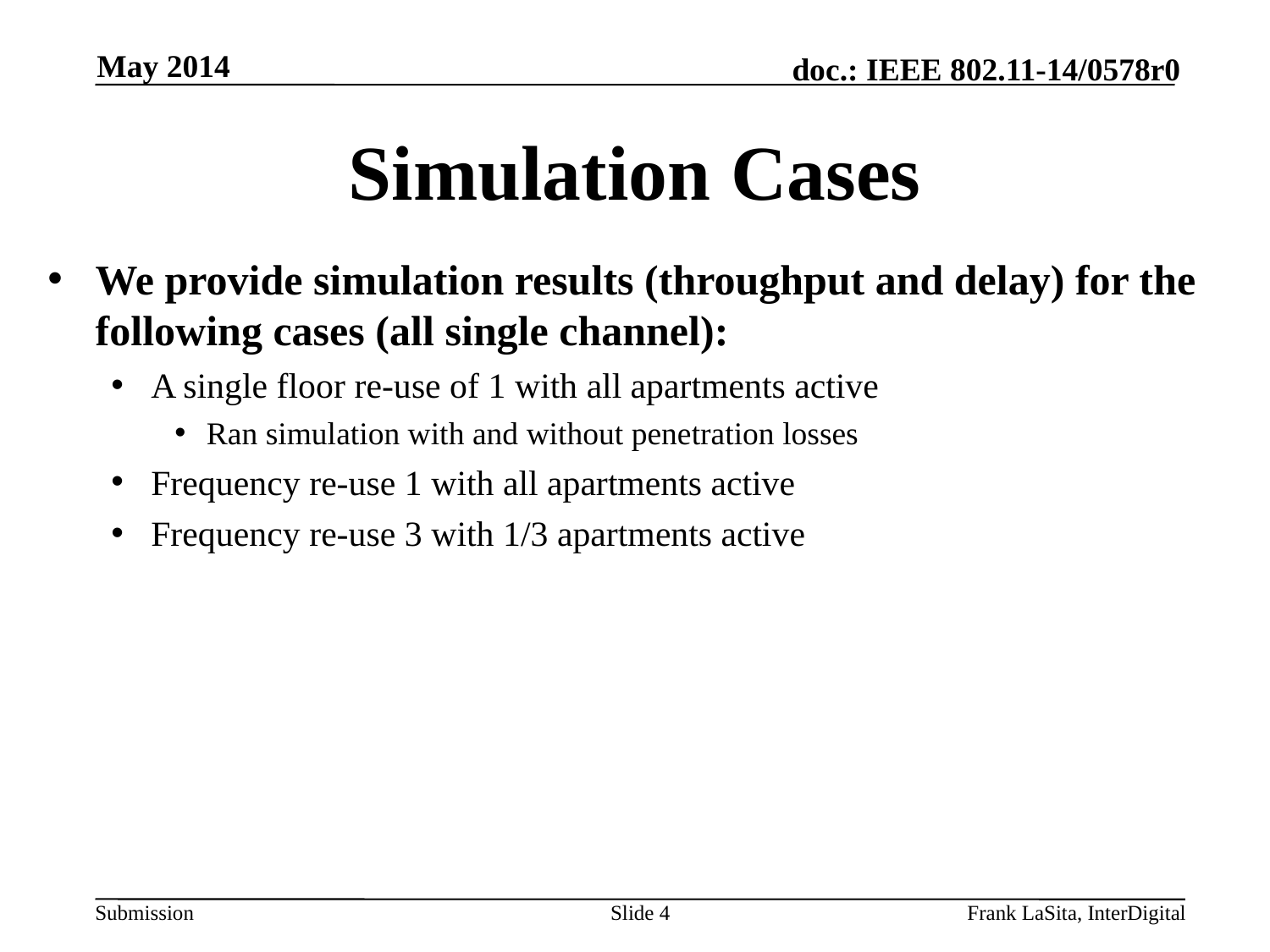

May 2014
# Simulation Cases
We provide simulation results (throughput and delay) for the following cases (all single channel):
A single floor re-use of 1 with all apartments active
Ran simulation with and without penetration losses
Frequency re-use 1 with all apartments active
Frequency re-use 3 with 1/3 apartments active
Slide 4
Frank LaSita, InterDigital